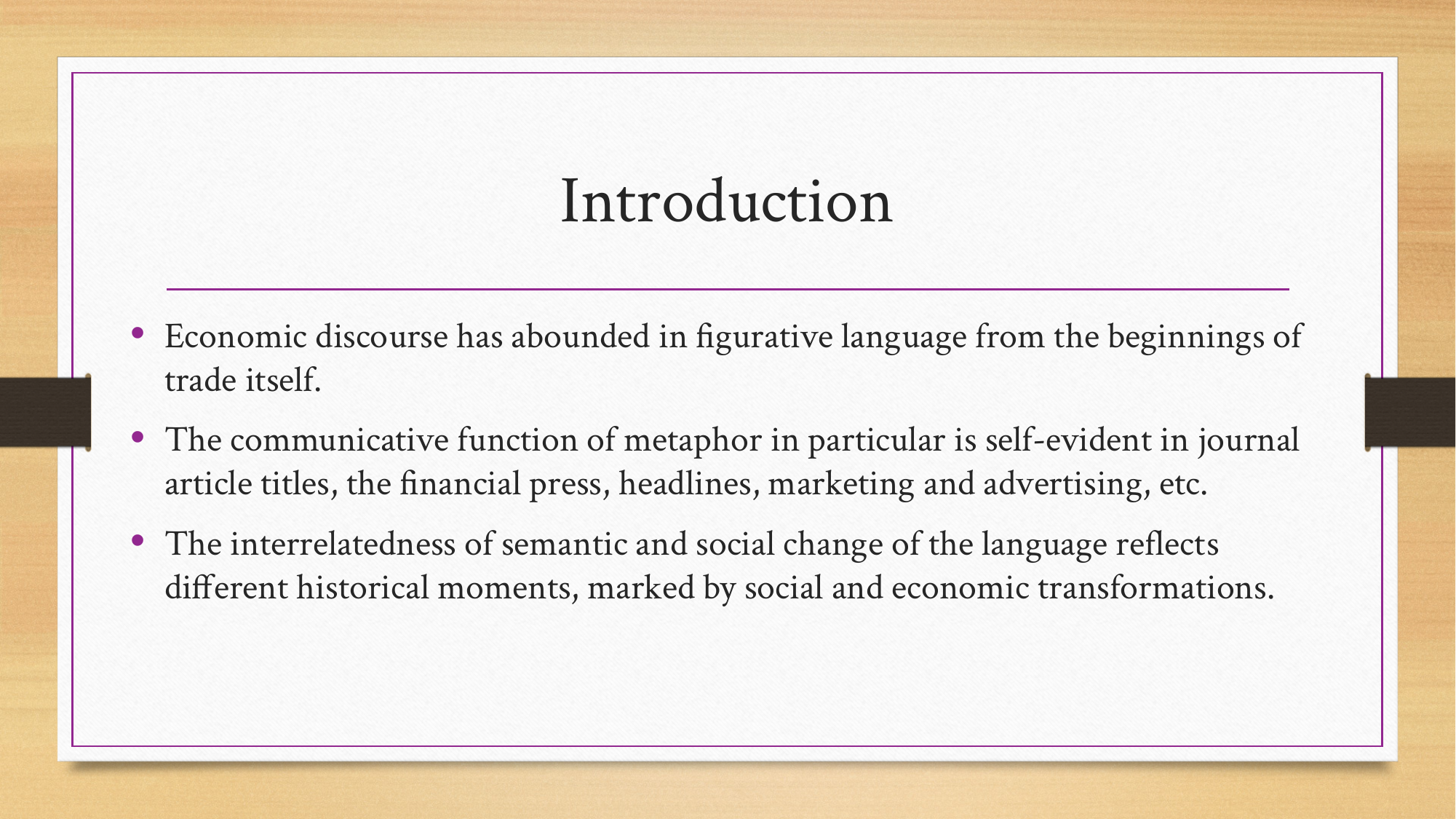

# Introduction
Economic discourse has abounded in figurative language from the beginnings of trade itself.
The communicative function of metaphor in particular is self-evident in journal article titles, the financial press, headlines, marketing and advertising, etc.
The interrelatedness of semantic and social change of the language reflects different historical moments, marked by social and economic transformations.